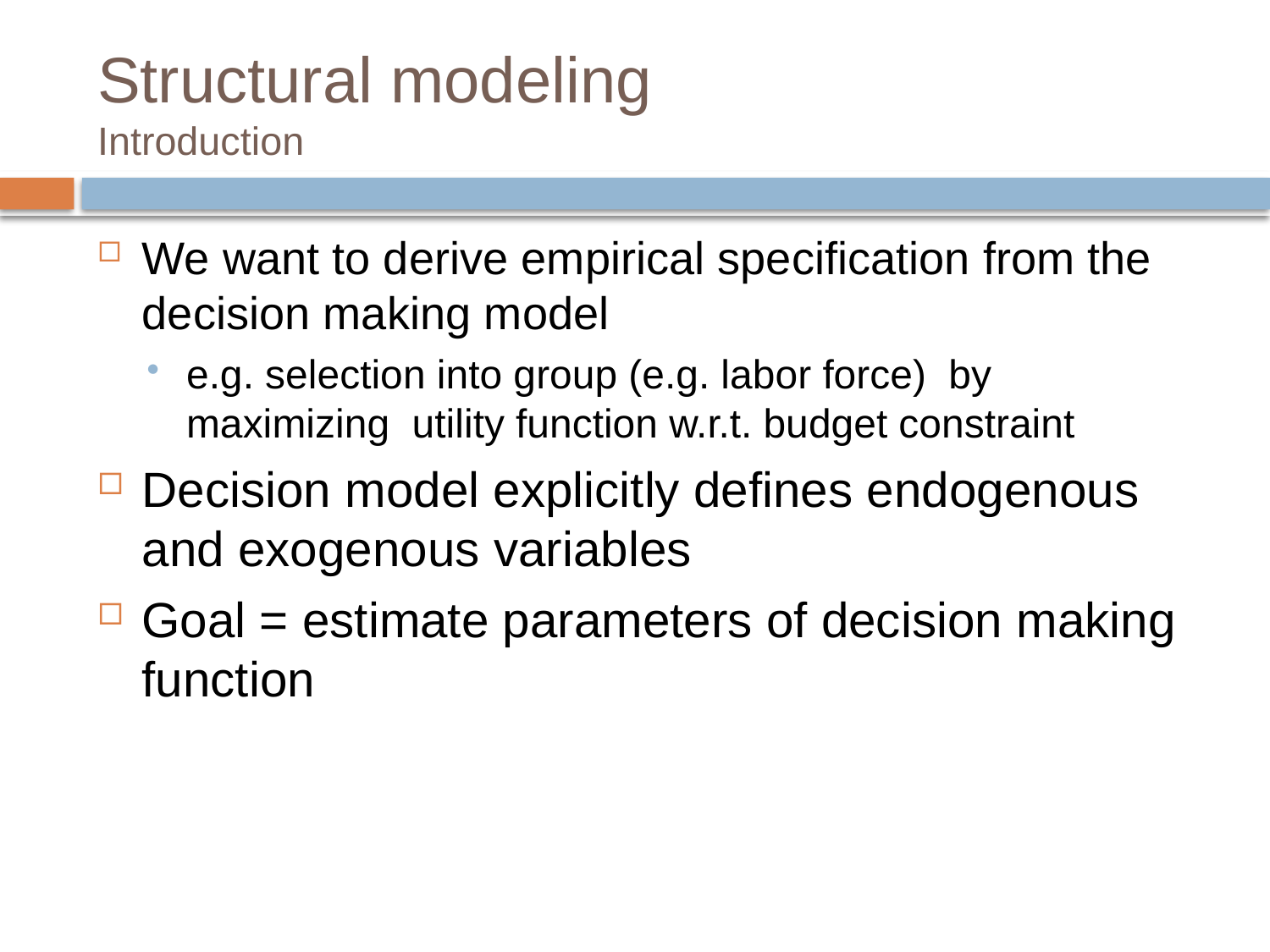

# Structural modeling Introduction
We want to derive empirical specification from the decision making model
e.g. selection into group (e.g. labor force)  by maximizing  utility function w.r.t. budget constraint
Decision model explicitly defines endogenous and exogenous variables
Goal = estimate parameters of decision making function